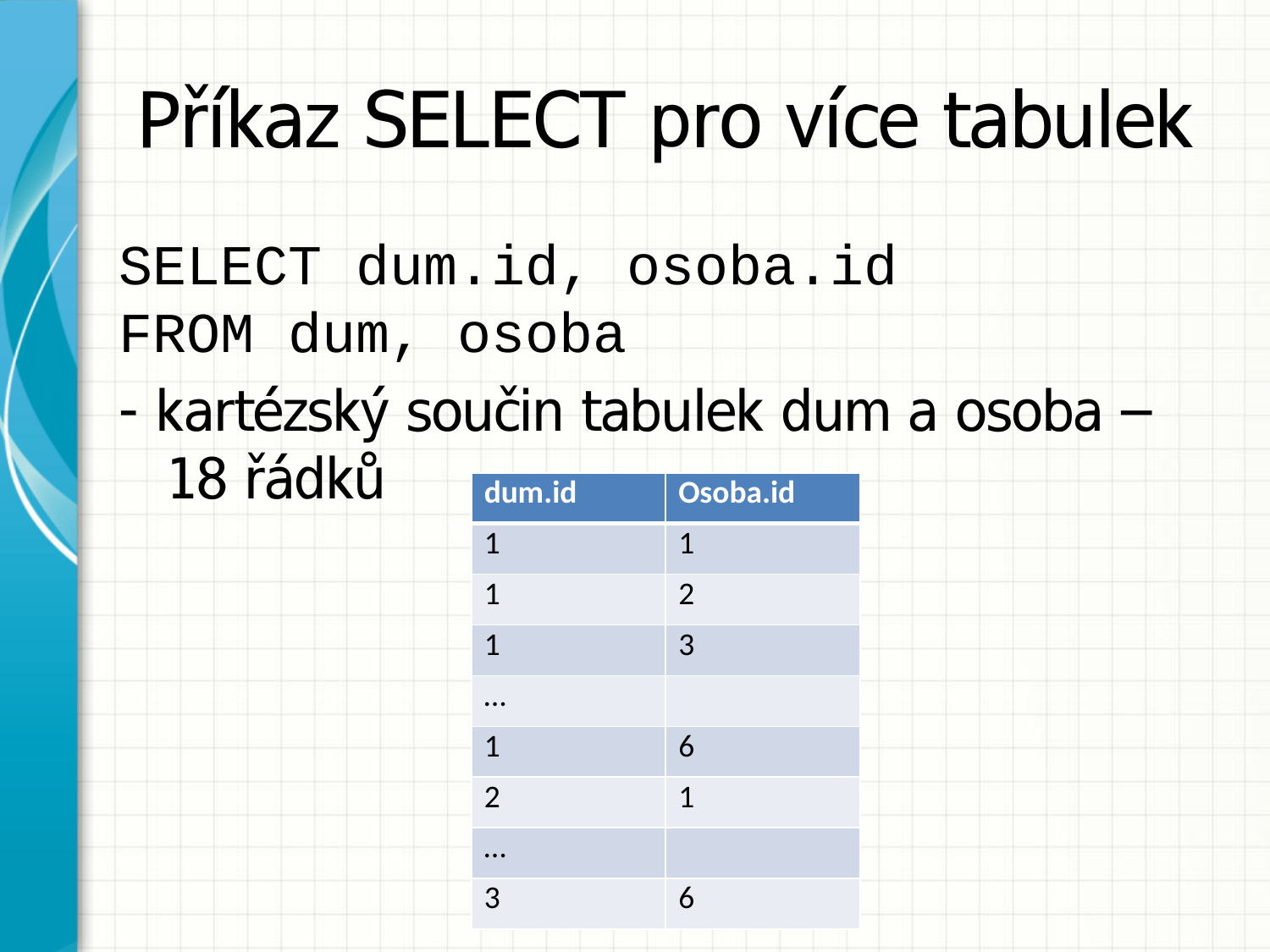

# Příkaz SELECT pro více tabulek
SELECT dum.id, osoba.id
FROM dum, osoba
- kartézský součin tabulek dum a osoba – 18 řádků
| dum.id | Osoba.id |
| --- | --- |
| 1 | 1 |
| 1 | 2 |
| 1 | 3 |
| … |  |
| 1 | 6 |
| 2 | 1 |
| … |  |
| 3 | 6 |